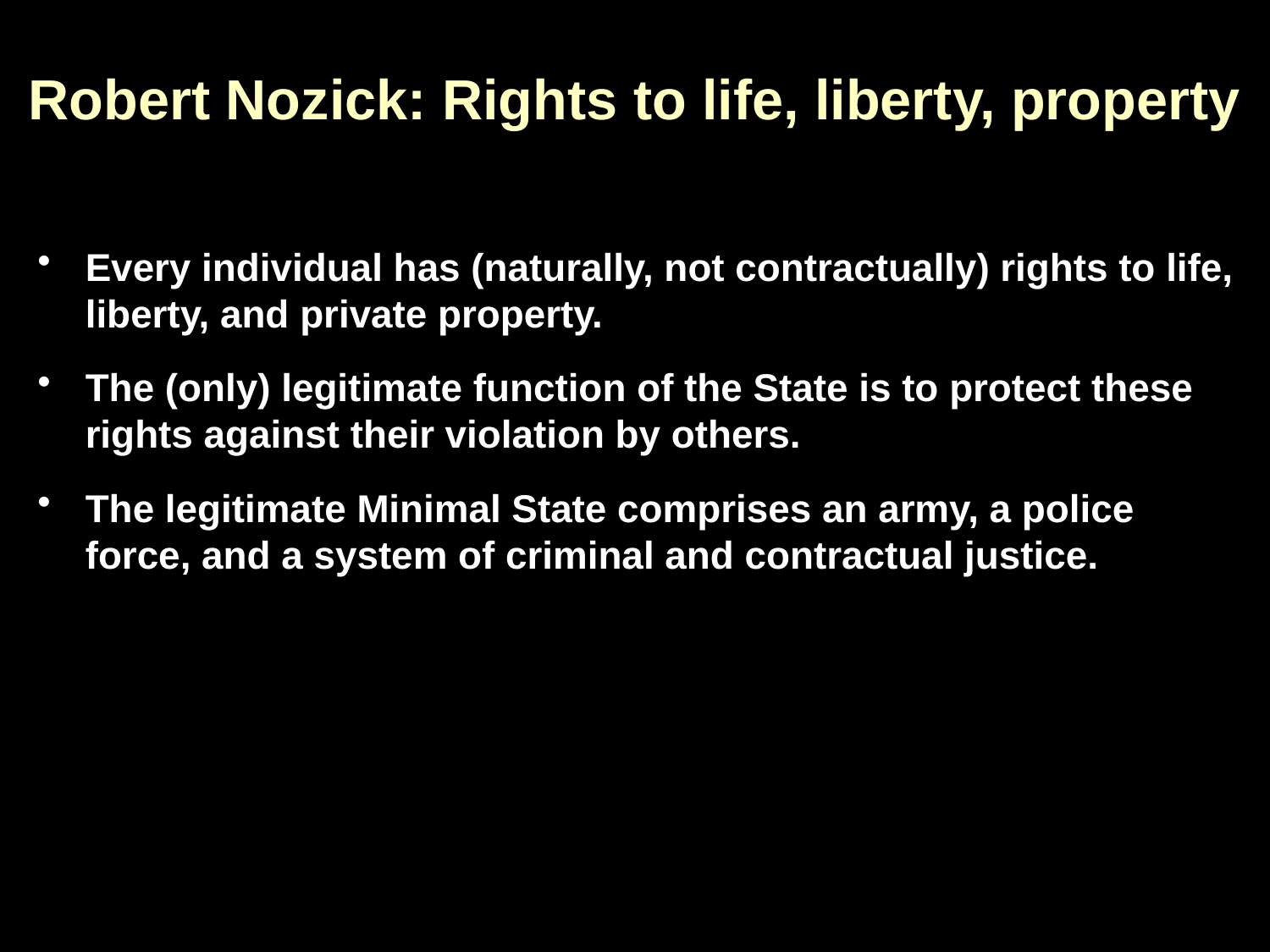

Robert Nozick: Rights to life, liberty, property
Every individual has (naturally, not contractually) rights to life, liberty, and private property.

The (only) legitimate function of the State is to protect these rights against their violation by others.

The legitimate Minimal State comprises an army, a police force, and a system of criminal and contractual justice.